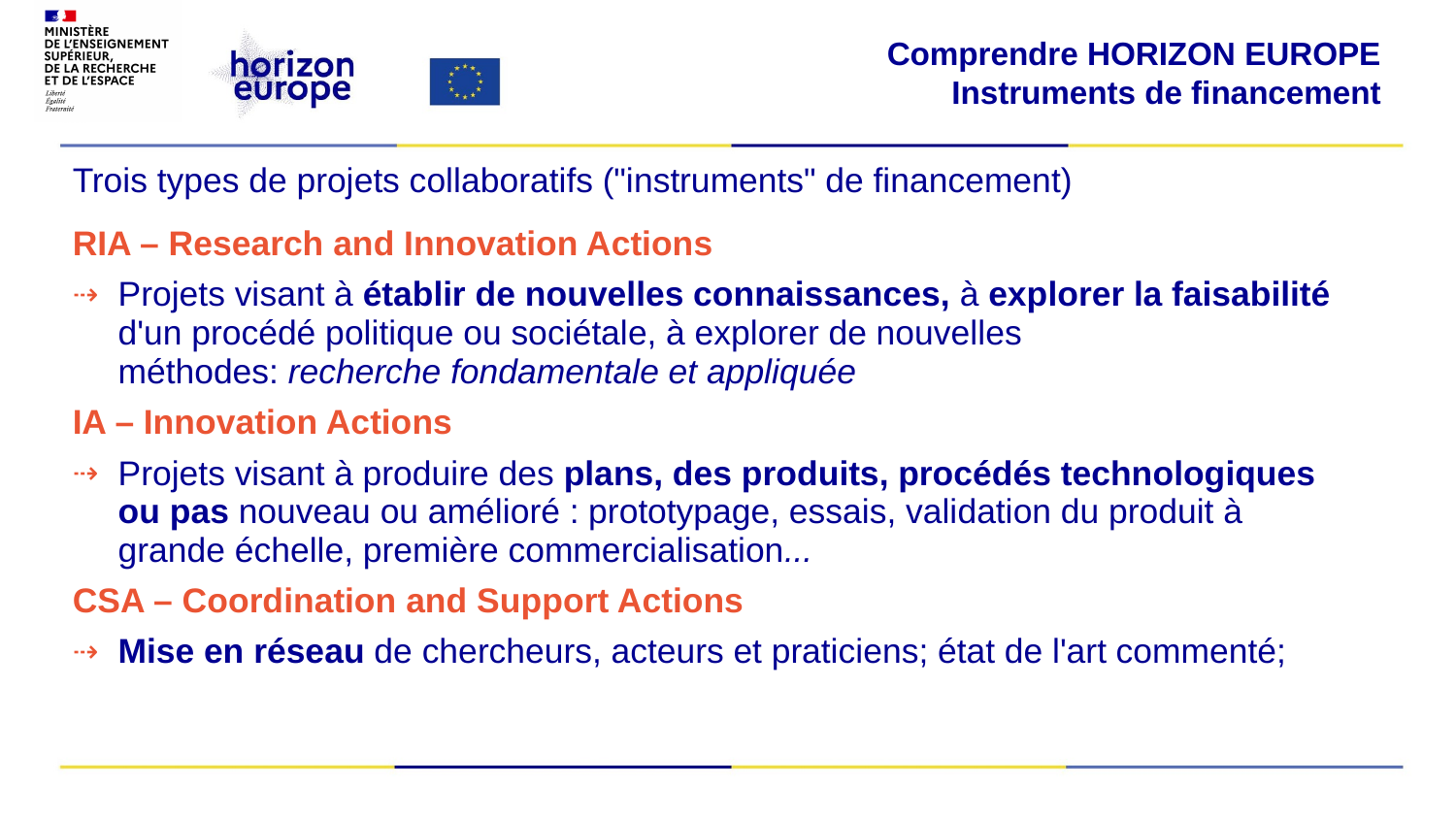

Comprendre HORIZON EUROPE
Instruments de financement
| Trois types de projets collaboratifs ("instruments" de financement) RIA – Research and Innovation Actions Projets visant à établir de nouvelles connaissances, à explorer la faisabilité d'un procédé politique ou sociétale, à explorer de nouvelles méthodes: recherche fondamentale et appliquée IA – Innovation Actions Projets visant à produire des plans, des produits, procédés technologiques ou pas nouveau ou amélioré : prototypage, essais, validation du produit à grande échelle, première commercialisation... CSA – Coordination and Support Actions  Mise en réseau de chercheurs, acteurs et praticiens; état de l'art commenté; |
| --- |